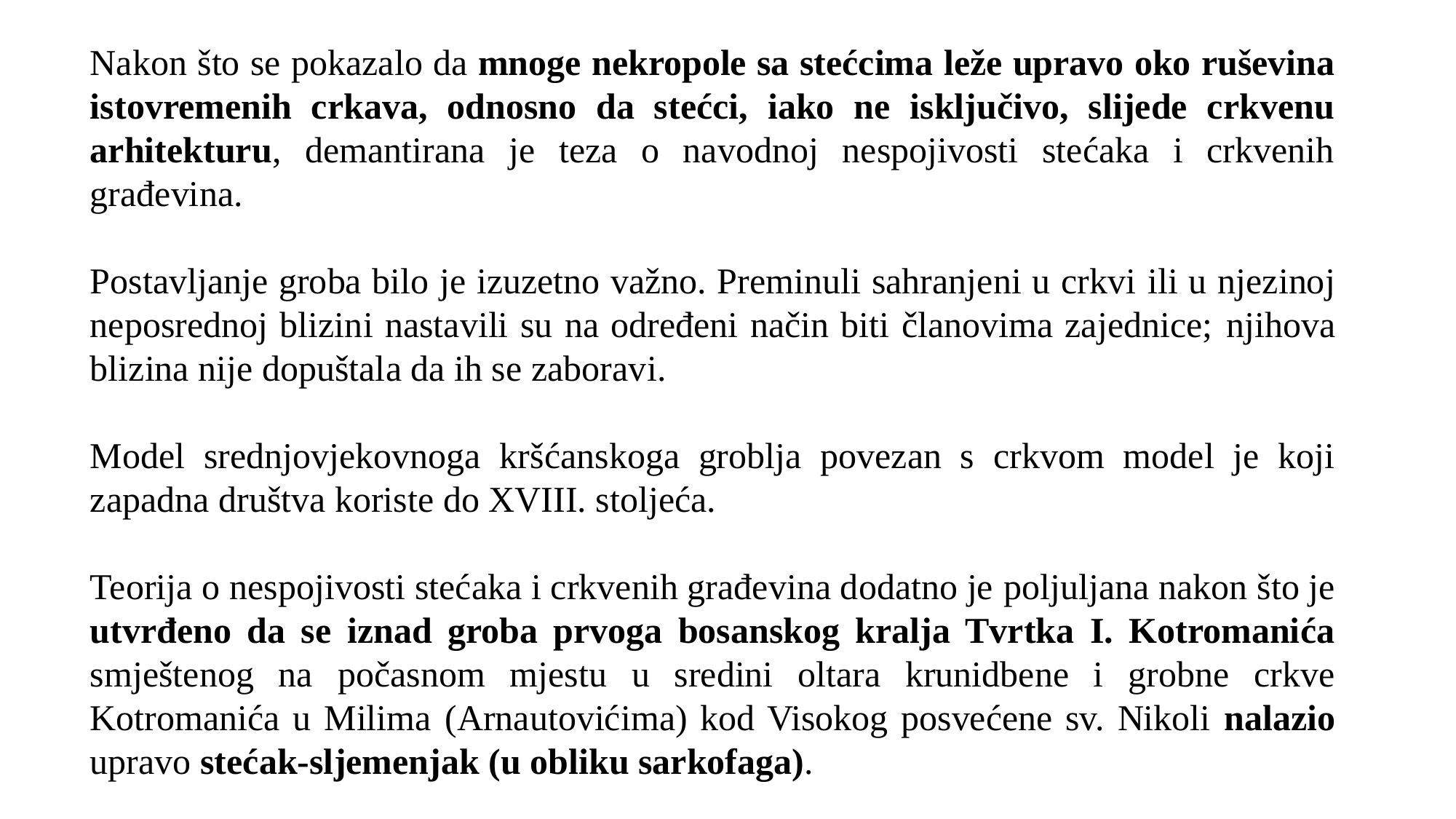

Nakon što se pokazalo da mnoge nekropole sa stećcima leže upravo oko ruševina istovremenih crkava, odnosno da stećci, iako ne isključivo, slijede crkvenu arhitekturu, demantirana je teza o navodnoj nespojivosti stećaka i crkvenih građevina.

Postavljanje groba bilo je izuzetno važno. Preminuli sahranjeni u crkvi ili u njezinoj neposrednoj blizini nastavili su na određeni način biti članovima zajednice; njihova blizina nije dopuštala da ih se zaboravi.

Model srednjovjekovnoga kršćanskoga groblja povezan s crkvom model je koji zapadna društva koriste do XVIII. stoljeća.

Teorija o nespojivosti stećaka i crkvenih građevina dodatno je poljuljana nakon što je utvrđeno da se iznad groba prvoga bosanskog kralja Tvrtka I. Kotromanića smještenog na počasnom mjestu u sredini oltara krunidbene i grobne crkve Kotromanića u Milima (Arnautovićima) kod Visokog posvećene sv. Nikoli nalazio upravo stećak-sljemenjak (u obliku sarkofaga).